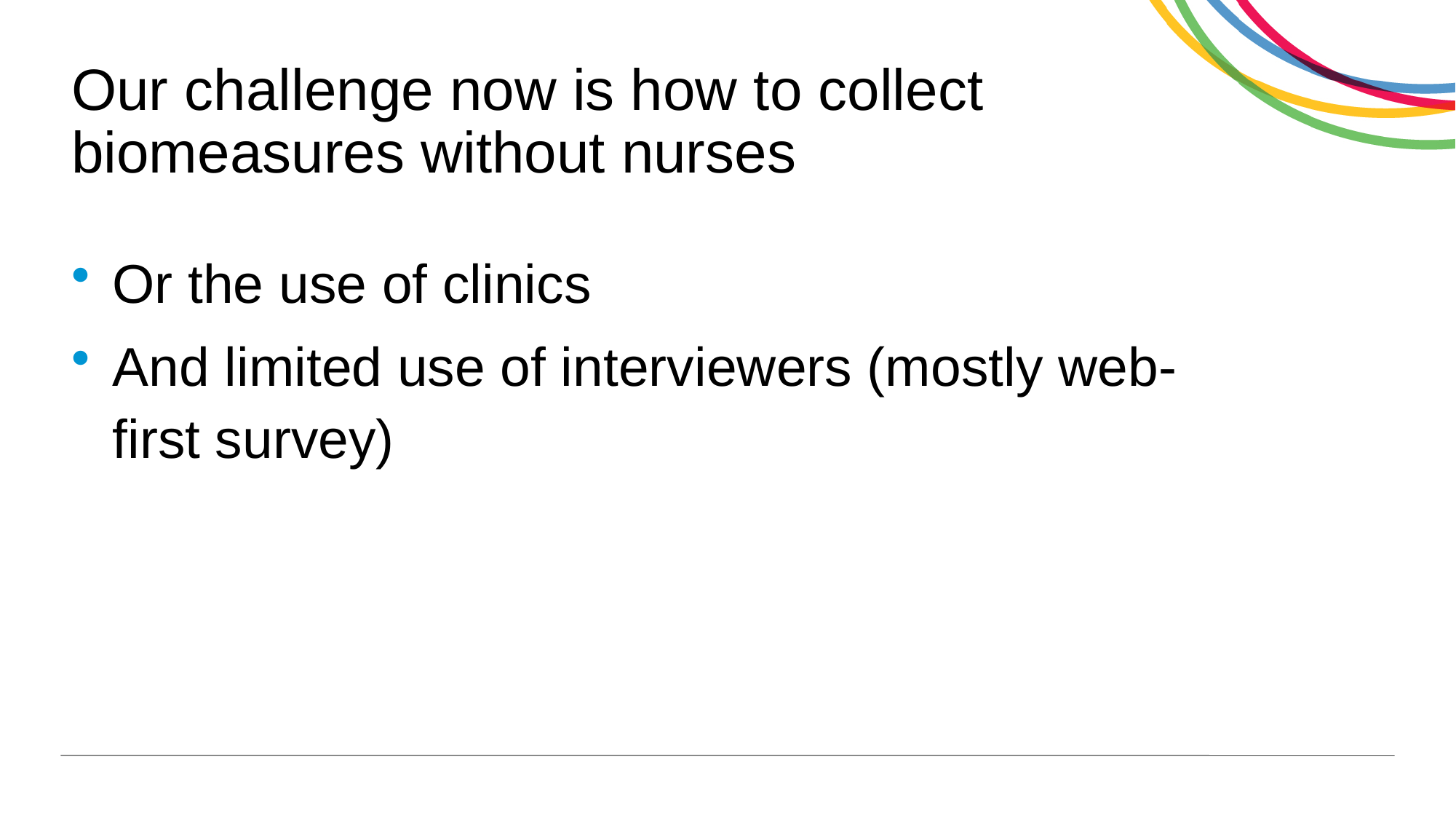

# Our challenge now is how to collect biomeasures without nurses
Or the use of clinics
And limited use of interviewers (mostly web-first survey)